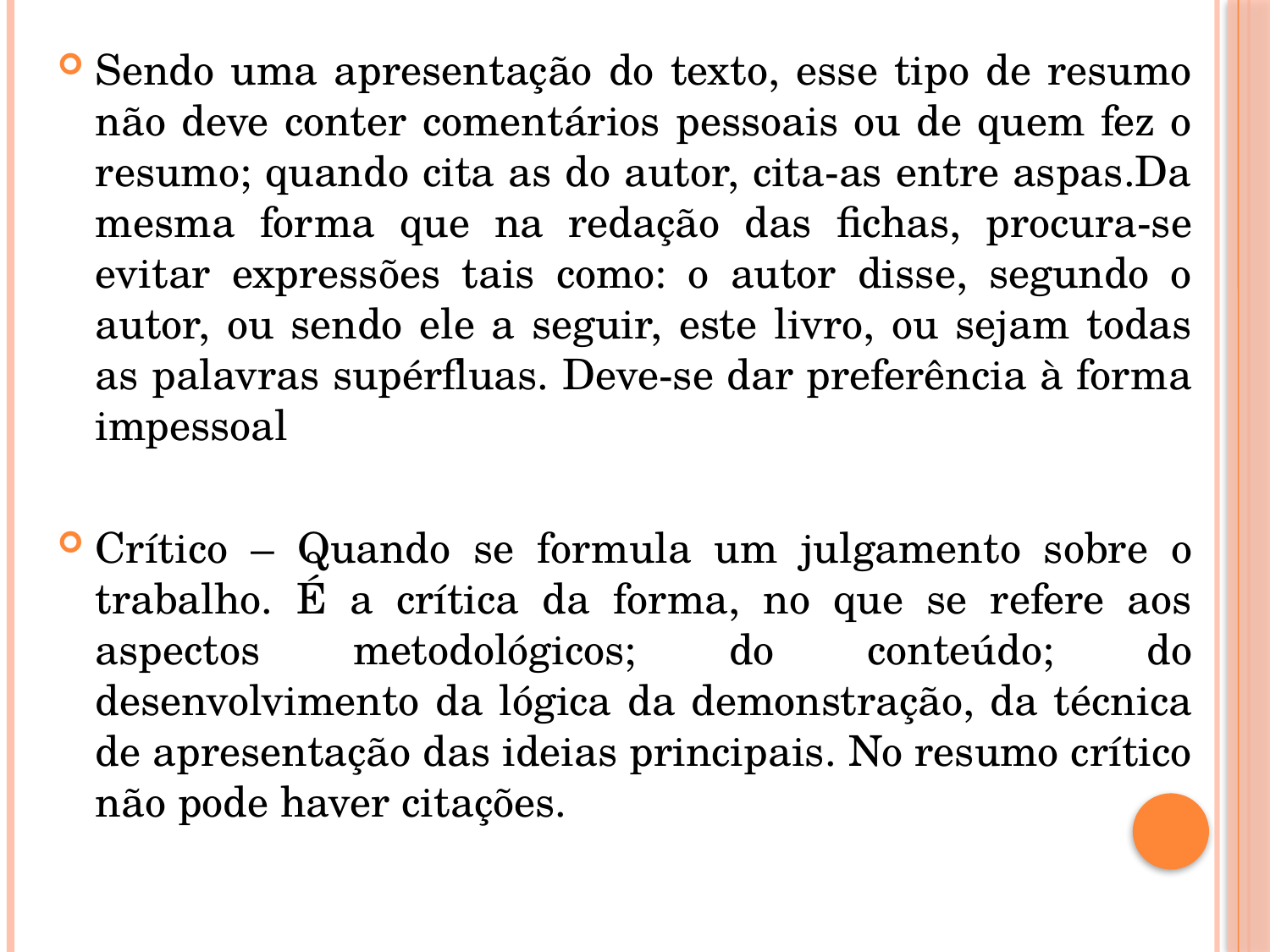

Sendo uma apresentação do texto, esse tipo de resumo não deve conter comentários pessoais ou de quem fez o resumo; quando cita as do autor, cita-as entre aspas.Da mesma forma que na redação das fichas, procura-se evitar expressões tais como: o autor disse, segundo o autor, ou sendo ele a seguir, este livro, ou sejam todas as palavras supérfluas. Deve-se dar preferência à forma impessoal

Crítico – Quando se formula um julgamento sobre o trabalho. É a crítica da forma, no que se refere aos aspectos metodológicos; do conteúdo; do desenvolvimento da lógica da demonstração, da técnica de apresentação das ideias principais. No resumo crítico não pode haver citações.